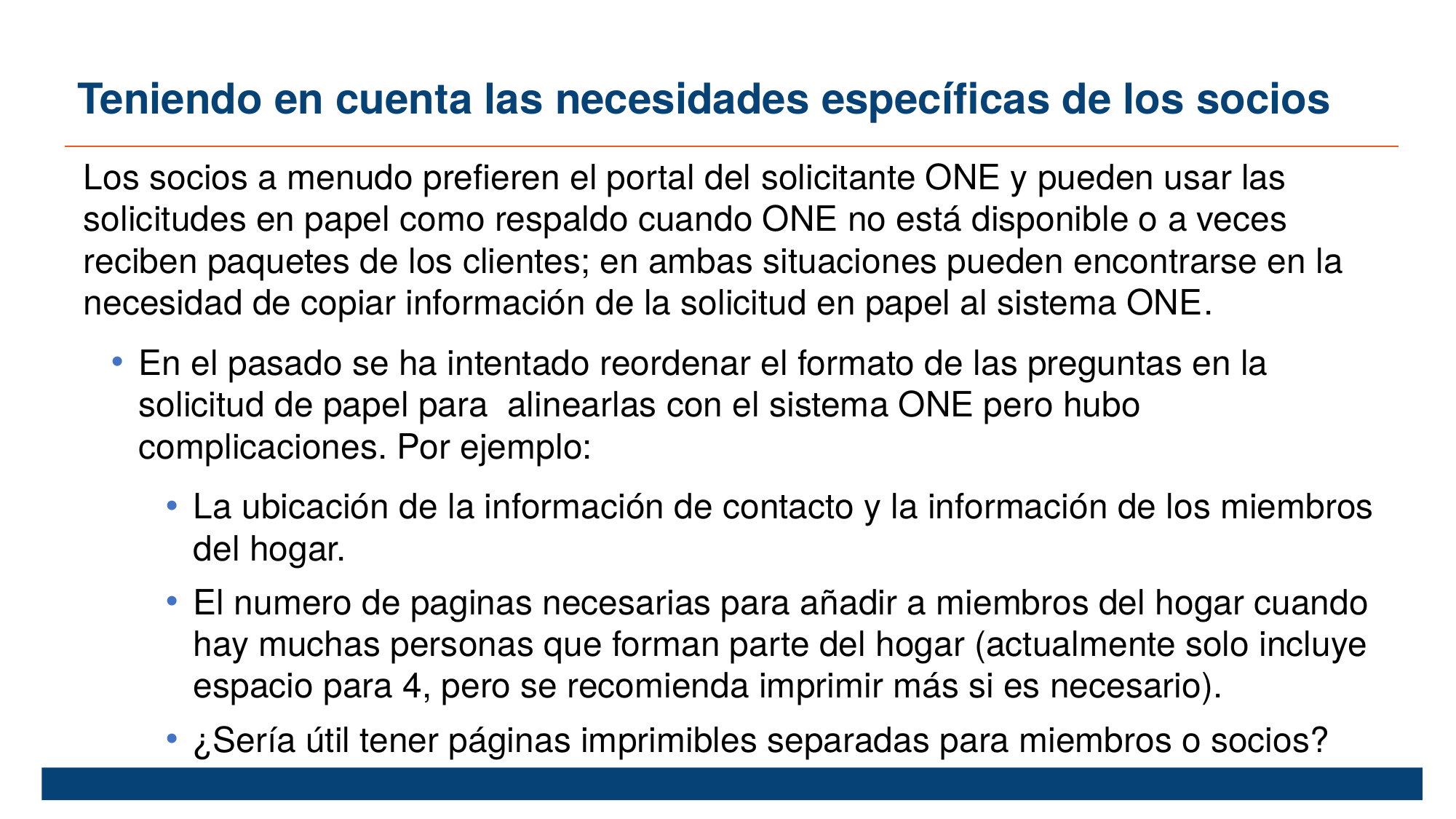

Teniendo en cuenta las necesidades específicas de los socios
Los socios a menudo prefieren el portal del solicitante ONE y pueden usar las solicitudes en papel como respaldo cuando ONE no está disponible o a veces reciben paquetes de los clientes; en ambas situaciones pueden encontrarse en la necesidad de copiar información de la solicitud en papel al sistema ONE.
En el pasado se ha intentado reordenar el formato de las preguntas en la solicitud de papel para  alinearlas con el sistema ONE pero hubo complicaciones. Por ejemplo:
La ubicación de la información de contacto y la información de los miembros del hogar.
El numero de paginas necesarias para añadir a miembros del hogar cuando hay muchas personas que forman parte del hogar (actualmente solo incluye espacio para 4, pero se recomienda imprimir más si es necesario).
¿Sería útil tener páginas imprimibles separadas para miembros o socios?